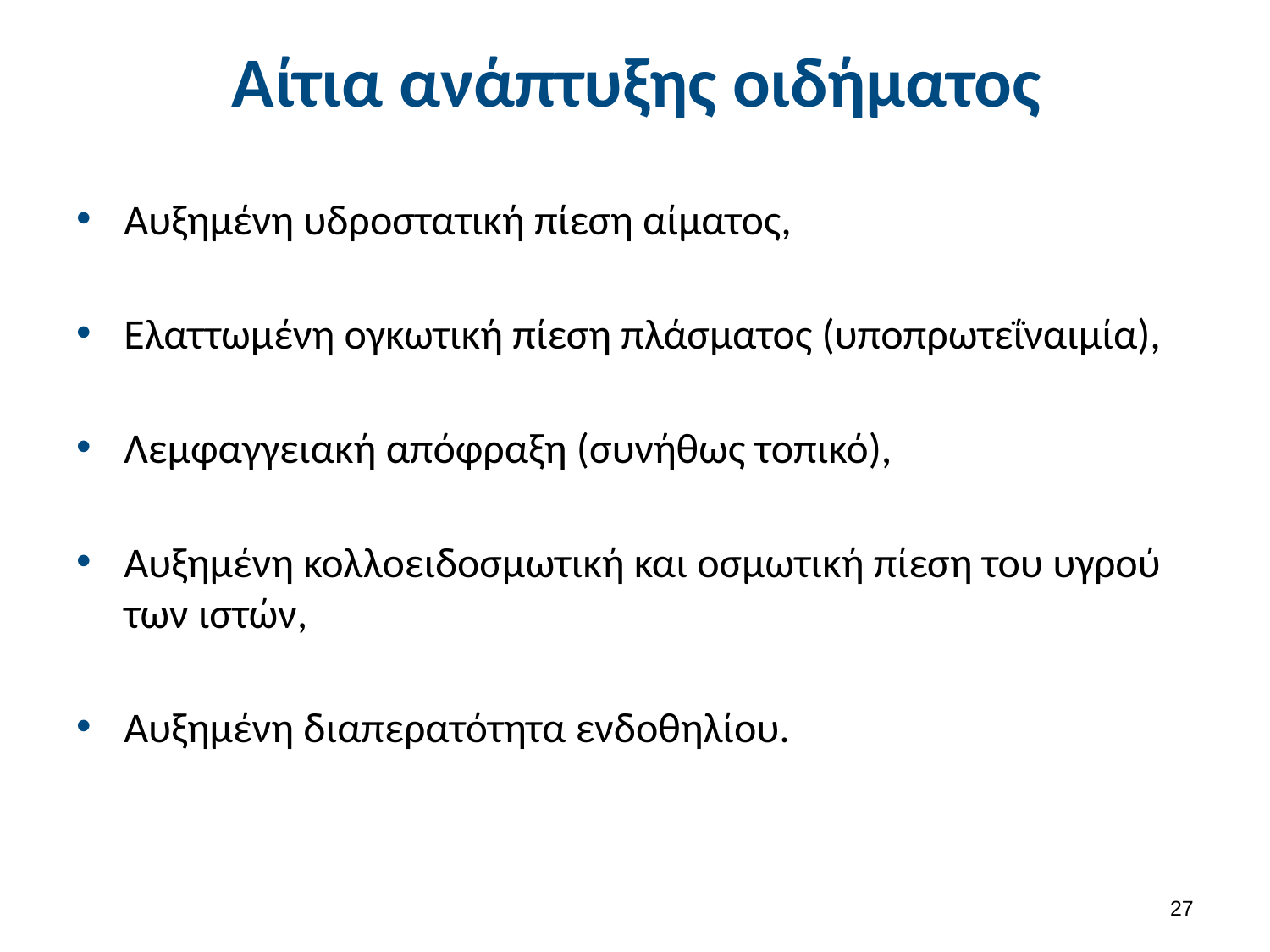

# Αίτια ανάπτυξης οιδήματος
Αυξημένη υδροστατική πίεση αίματος,
Ελαττωμένη ογκωτική πίεση πλάσματος (υποπρωτεΐναιμία),
Λεμφαγγειακή απόφραξη (συνήθως τοπικό),
Αυξημένη κολλοειδοσμωτική και οσμωτική πίεση του υγρού των ιστών,
Αυξημένη διαπερατότητα ενδοθηλίου.

27